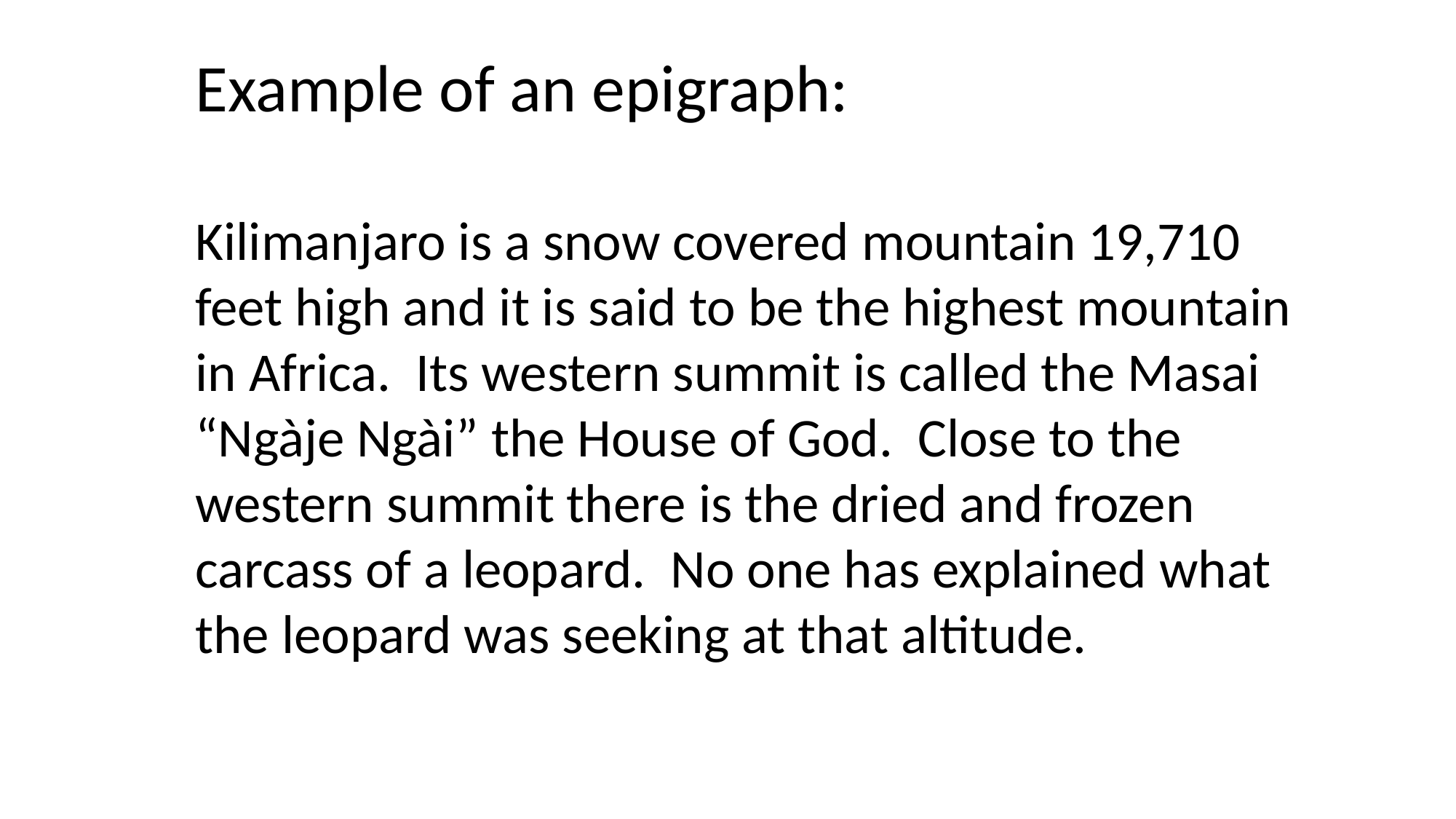

Example of an epigraph:

Kilimanjaro is a snow covered mountain 19,710 feet high and it is said to be the highest mountain in Africa.  Its western summit is called the Masai “Ngàje Ngài” the House of God.  Close to the western summit there is the dried and frozen carcass of a leopard.  No one has explained what the leopard was seeking at that altitude.